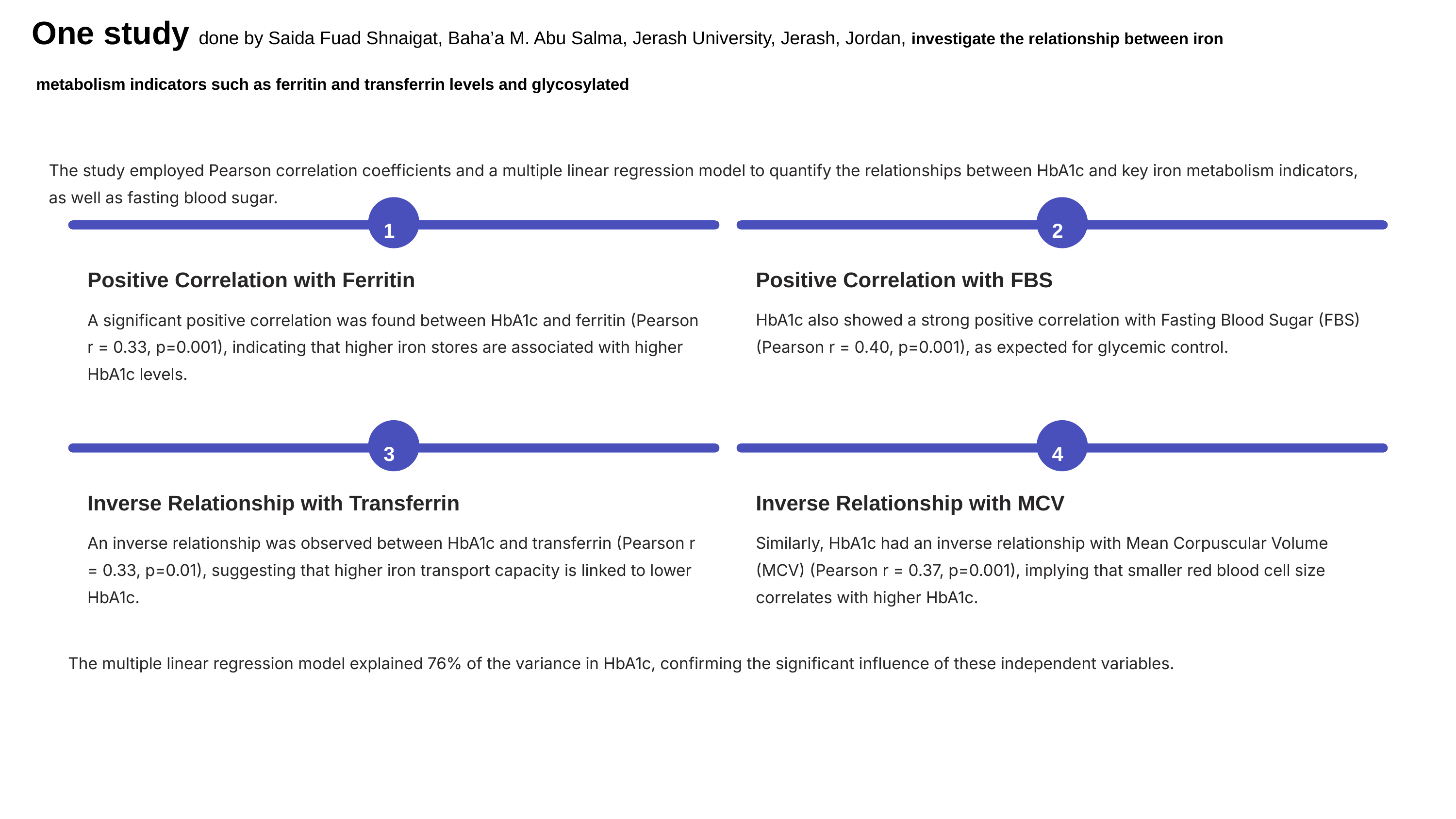

One study done by Saida Fuad Shnaigat, Baha’a M. Abu Salma, Jerash University, Jerash, Jordan, investigate the relationship between iron
 metabolism indicators such as ferritin and transferrin levels and glycosylated
The study employed Pearson correlation coefficients and a multiple linear regression model to quantify the relationships between HbA1c and key iron metabolism indicators, as well as fasting blood sugar.

1
2

Positive Correlation with Ferritin
Positive Correlation with FBS
A significant positive correlation was found between HbA1c and ferritin (Pearson r = 0.33, p=0.001), indicating that higher iron stores are associated with higher HbA1c levels.
HbA1c also showed a strong positive correlation with Fasting Blood Sugar (FBS) (Pearson r = 0.40, p=0.001), as expected for glycemic control.

3
4

Inverse Relationship with Transferrin
Inverse Relationship with MCV
An inverse relationship was observed between HbA1c and transferrin (Pearson r = 0.33, p=0.01), suggesting that higher iron transport capacity is linked to lower HbA1c.
Similarly, HbA1c had an inverse relationship with Mean Corpuscular Volume (MCV) (Pearson r = 0.37, p=0.001), implying that smaller red blood cell size correlates with higher HbA1c.
The multiple linear regression model explained 76% of the variance in HbA1c, confirming the significant influence of these independent variables.